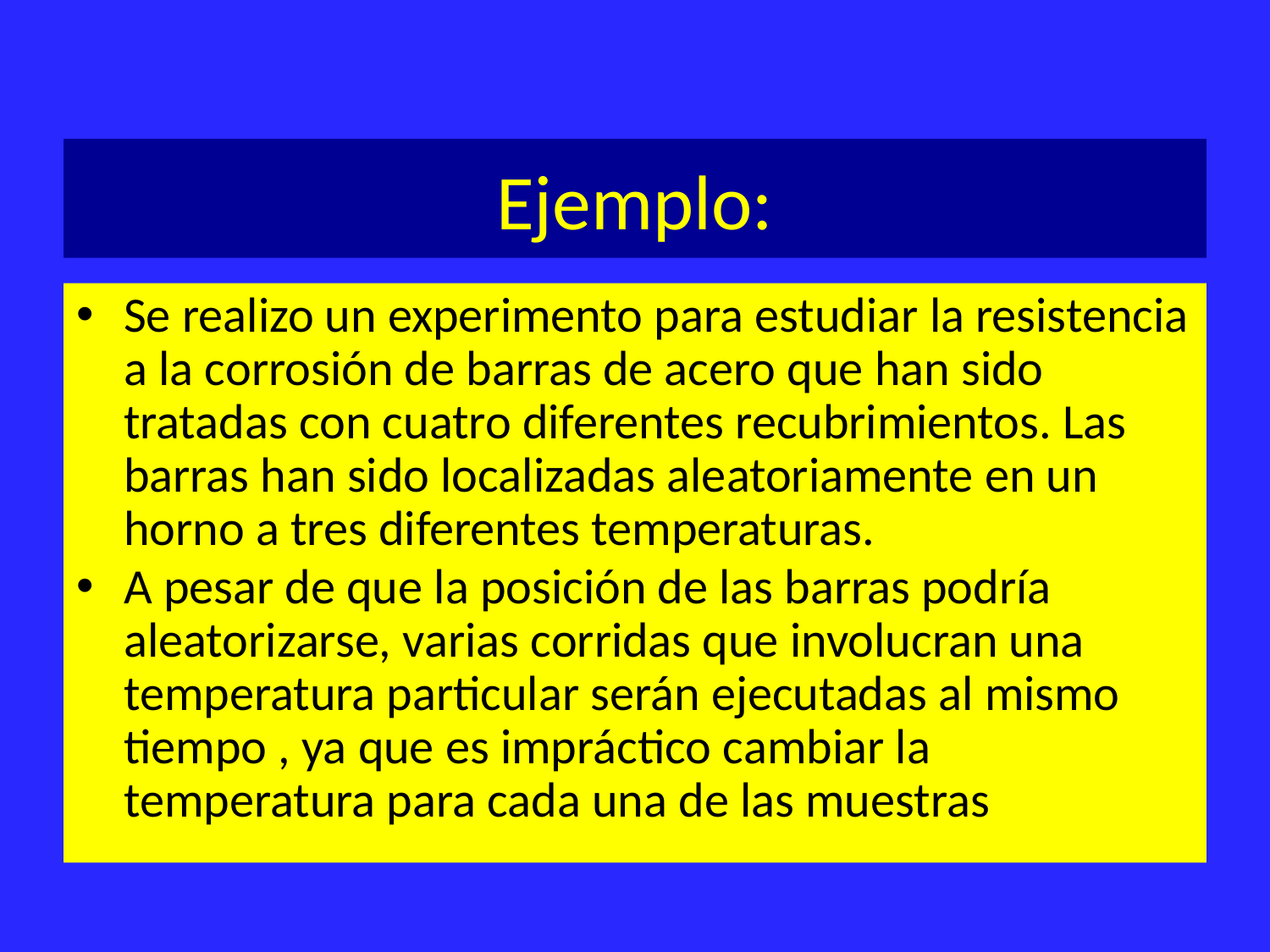

# Ejemplo:
Se realizo un experimento para estudiar la resistencia a la corrosión de barras de acero que han sido tratadas con cuatro diferentes recubrimientos. Las barras han sido localizadas aleatoriamente en un horno a tres diferentes temperaturas.
A pesar de que la posición de las barras podría aleatorizarse, varias corridas que involucran una temperatura particular serán ejecutadas al mismo tiempo , ya que es impráctico cambiar la temperatura para cada una de las muestras